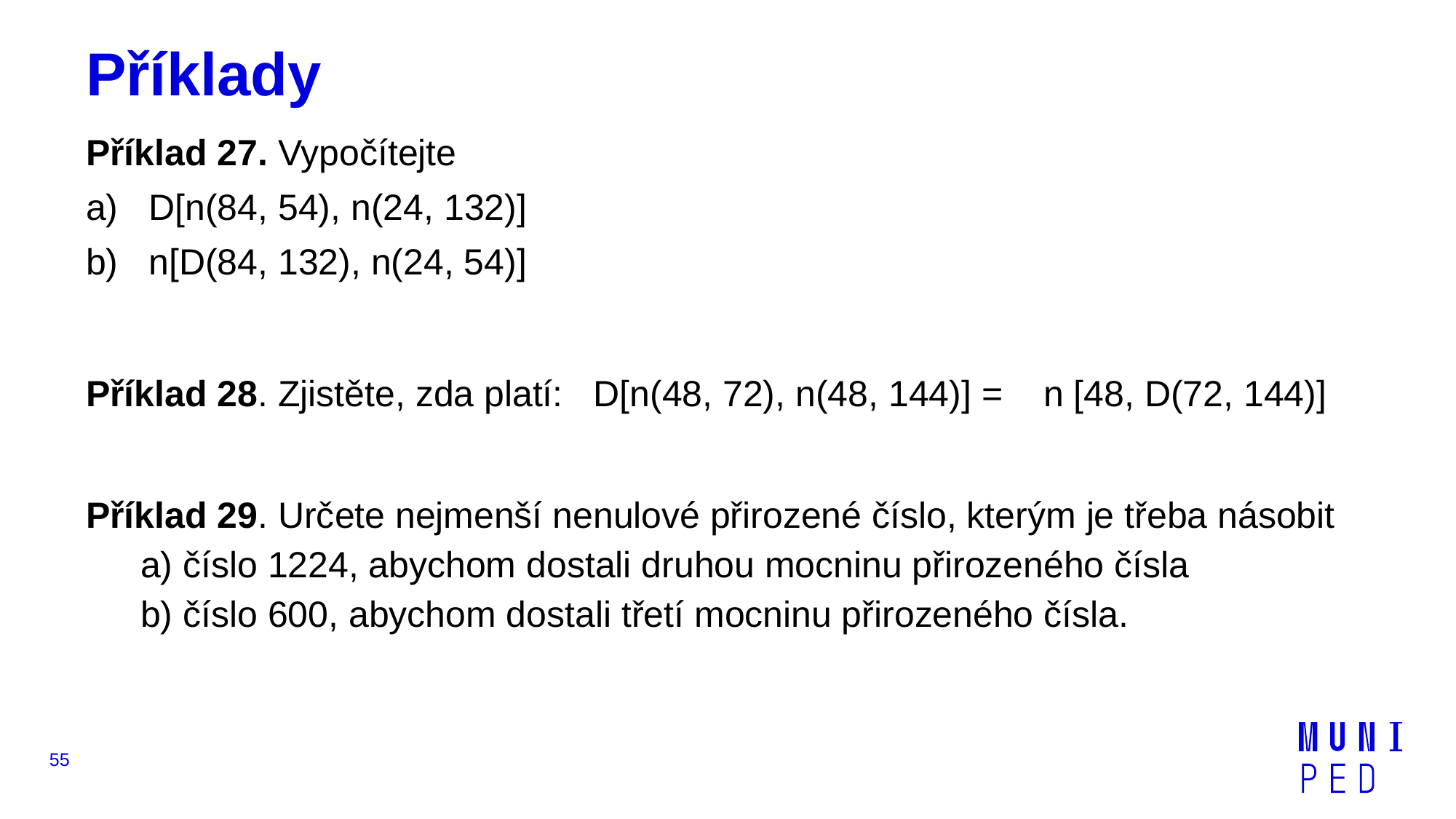

# Příklady
Příklad 27. Vypočítejte
a)   D[n(84, 54), n(24, 132)]
b)   n[D(84, 132), n(24, 54)]

Příklad 28. Zjistěte, zda platí:   D[n(48, 72), n(48, 144)] =    n [48, D(72, 144)]

Příklad 29. Určete nejmenší nenulové přirozené číslo, kterým je třeba násobit
a) číslo 1224, abychom dostali druhou mocninu přirozeného čísla
b) číslo 600, abychom dostali třetí mocninu přirozeného čísla.
55